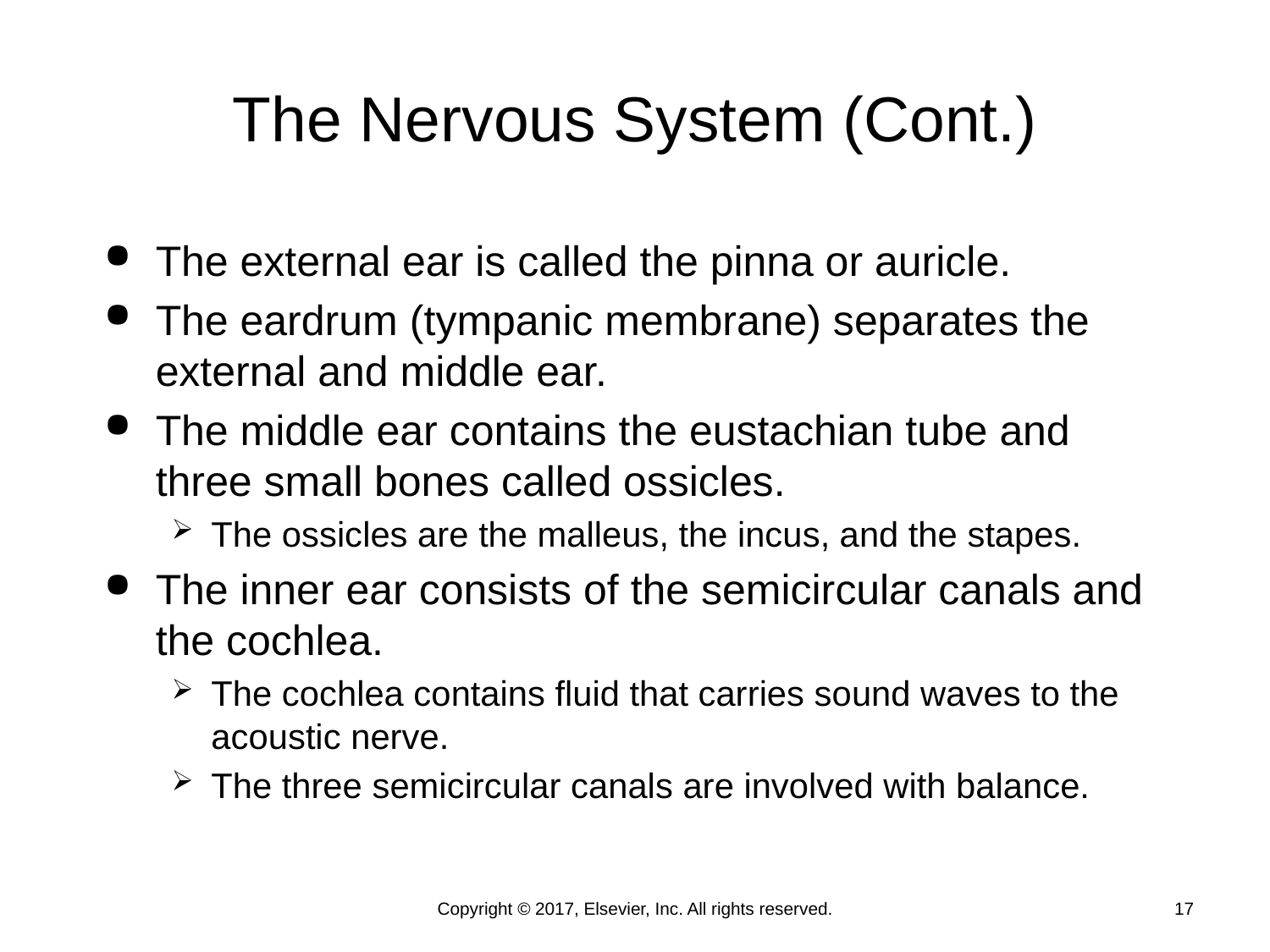

# The Nervous System (Cont.)
The external ear is called the pinna or auricle.
The eardrum (tympanic membrane) separates the external and middle ear.
The middle ear contains the eustachian tube and three small bones called ossicles.
The ossicles are the malleus, the incus, and the stapes.
The inner ear consists of the semicircular canals and the cochlea.
The cochlea contains fluid that carries sound waves to the acoustic nerve.
The three semicircular canals are involved with balance.
Copyright © 2017, Elsevier, Inc. All rights reserved.
17